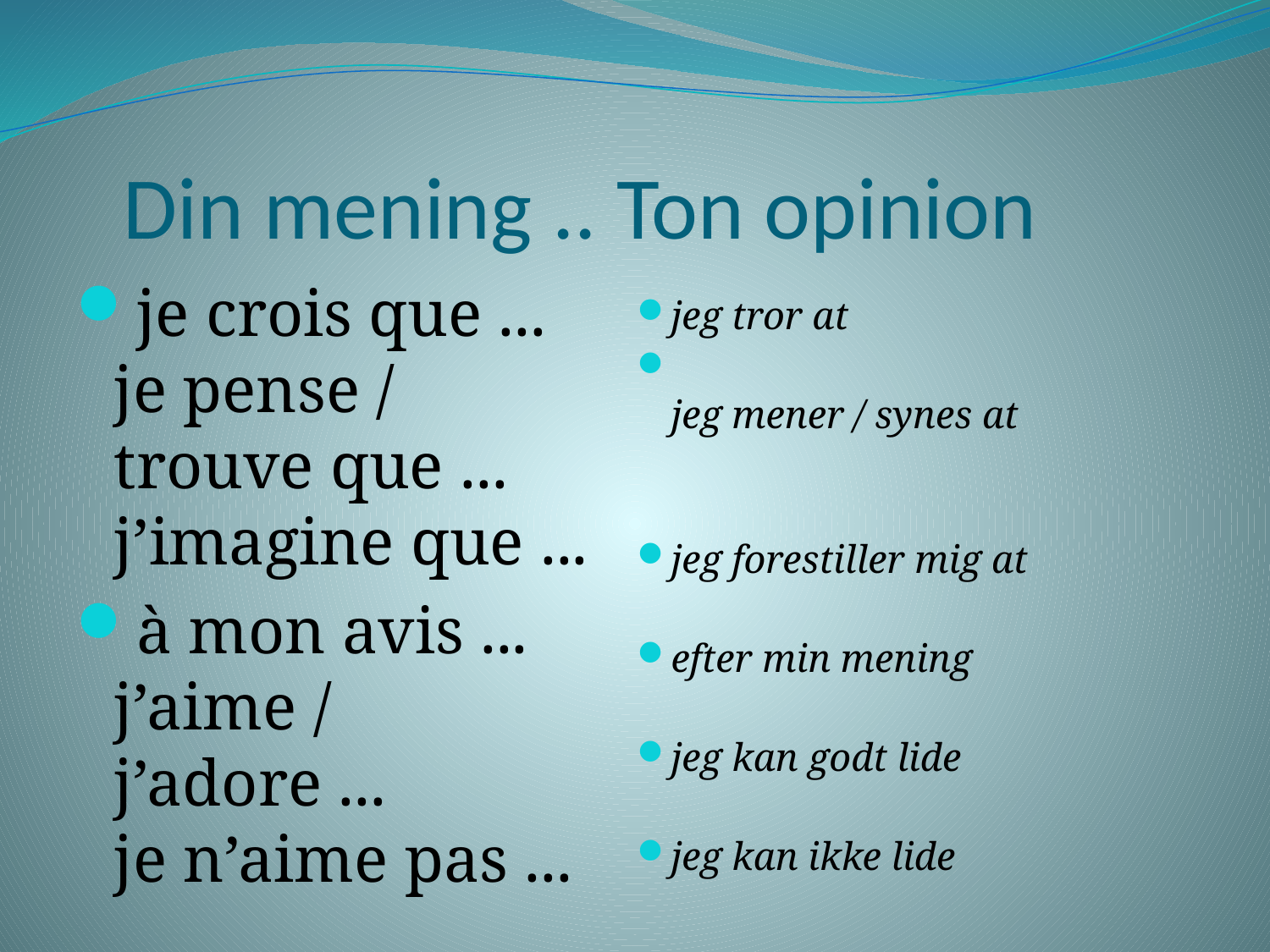

# Din mening .. Ton opinion
je crois que ...
je pense / trouve que ...
j’imagine que ...
à mon avis ...
j’aime / j’adore ...
je n’aime pas ...
jeg tror at
jeg mener / synes at
jeg forestiller mig at
efter min mening
jeg kan godt lide
jeg kan ikke lide